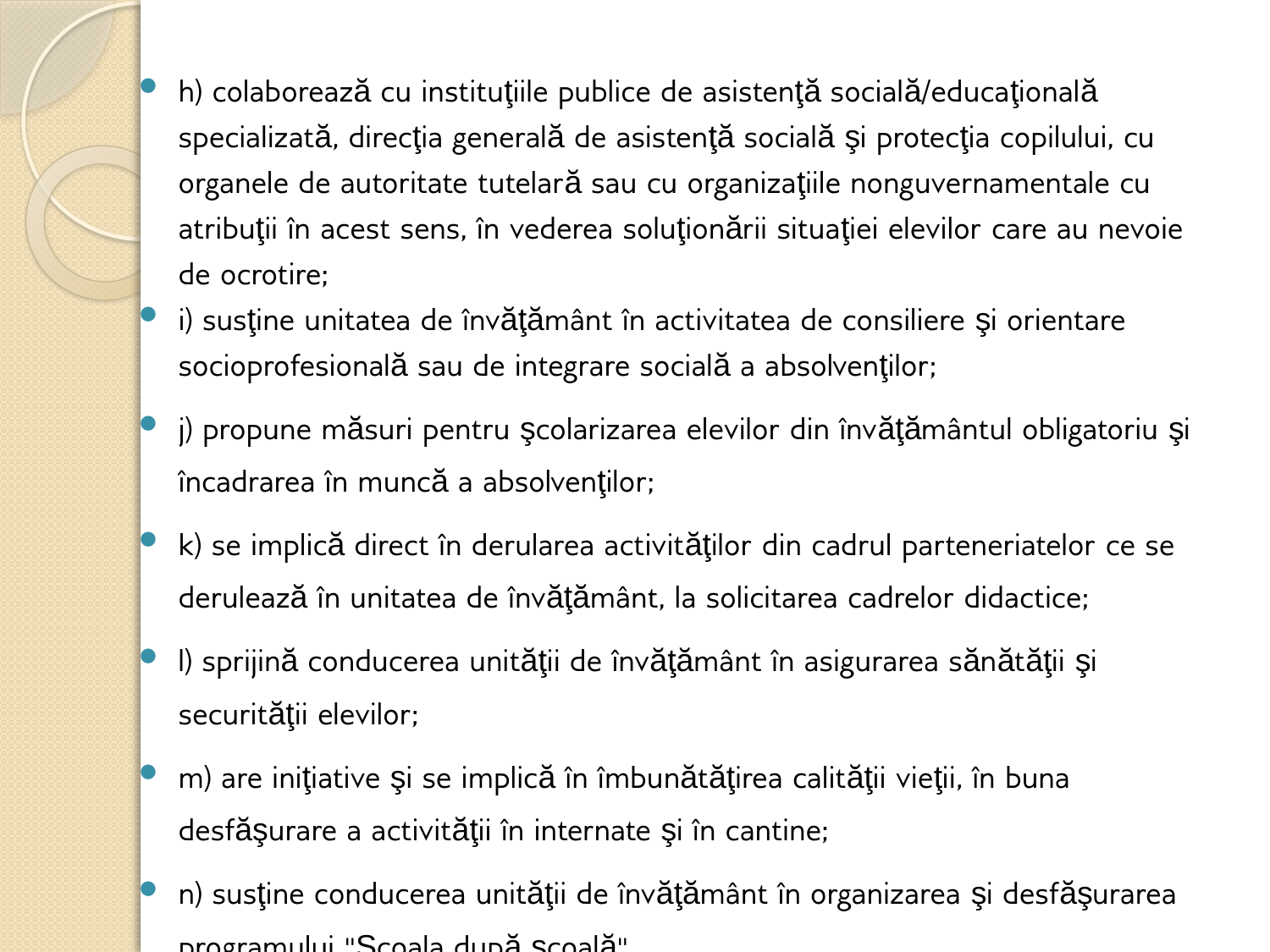

h) colaborează cu instituţiile publice de asistenţă socială/educaţională specializată, direcţia generală de asistenţă socială şi protecţia copilului, cu organele de autoritate tutelară sau cu organizaţiile nonguvernamentale cu atribuţii în acest sens, în vederea soluţionării situaţiei elevilor care au nevoie de ocrotire;
i) susţine unitatea de învăţământ în activitatea de consiliere şi orientare socioprofesională sau de integrare socială a absolvenţilor;
j) propune măsuri pentru şcolarizarea elevilor din învăţământul obligatoriu şi încadrarea în muncă a absolvenţilor;
k) se implică direct în derularea activităţilor din cadrul parteneriatelor ce se derulează în unitatea de învăţământ, la solicitarea cadrelor didactice;
l) sprijină conducerea unităţii de învăţământ în asigurarea sănătăţii şi securităţii elevilor;
m) are iniţiative şi se implică în îmbunătăţirea calităţii vieţii, în buna desfăşurare a activităţii în internate şi în cantine;
n) susţine conducerea unităţii de învăţământ în organizarea şi desfăşurarea programului "Şcoala după şcoală".